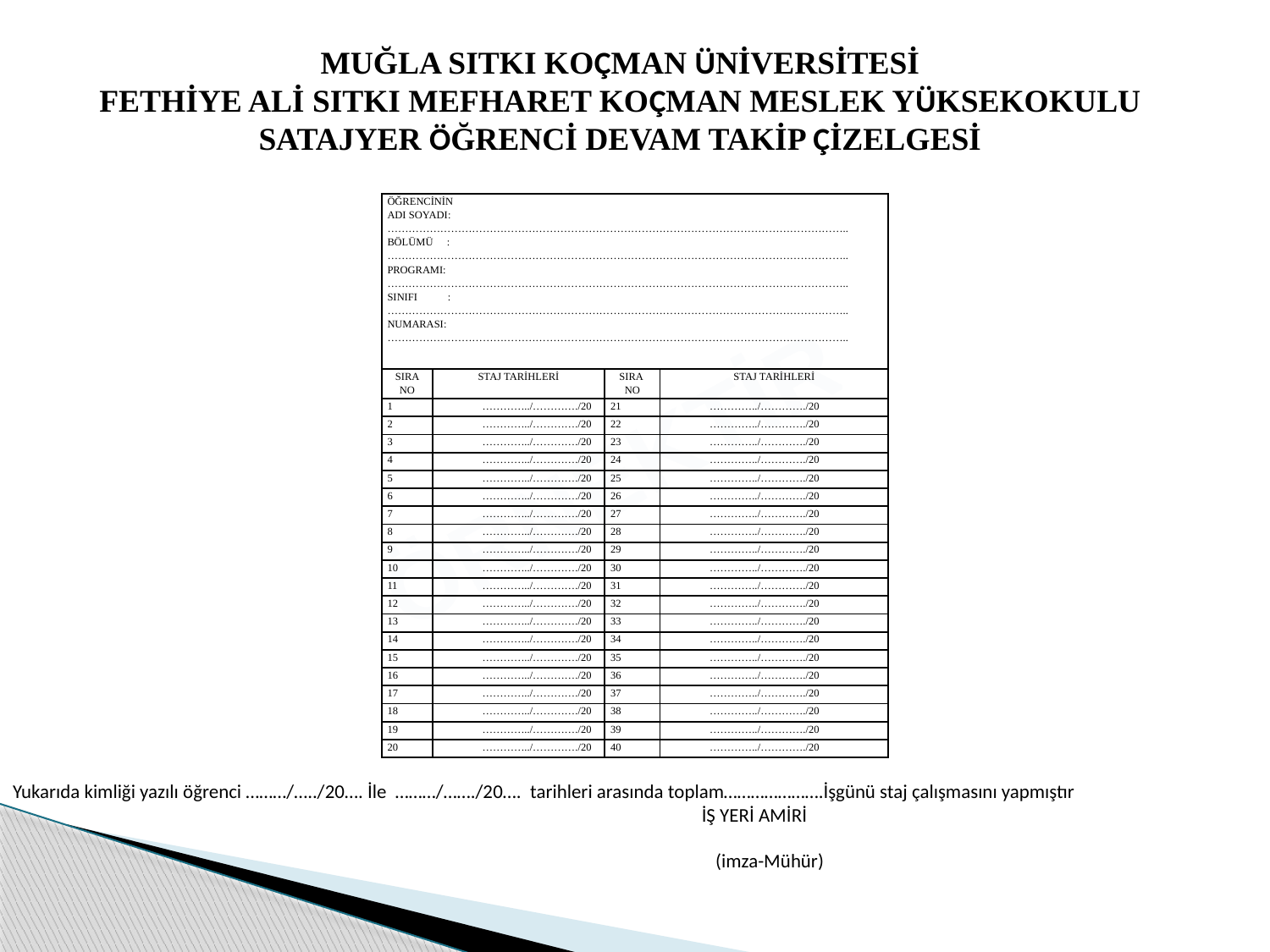

MUĞLA SITKI KOÇMAN ÜNİVERSİTESİ
FETHİYE ALİ SITKI MEFHARET KOÇMAN MESLEK YÜKSEKOKULU
SATAJYER ÖĞRENCİ DEVAM TAKİP ÇİZELGESİ

Yukarıda kimliği yazılı öğrenci ………/…../20…. İle  ………/……./20….  tarihleri arasında toplam………………….İşgünü staj çalışmasını yapmıştır
                                                                                                                                                           İŞ YERİ AMİRİ
											                                                                                                     (imza-Mühür)
| ÖĞRENCİNİN ADI SOYADI:………………………………………………………………………………………………………………….. BÖLÜMÜ : ………………………………………………………………………………………………………………….. PROGRAMI: ………………………………………………………………………………………………………………….. SINIFI : ………………………………………………………………………………………………………………….. NUMARASI: ………………………………………………………………………………………………………………….. |  |  |  |
| --- | --- | --- | --- |
| SIRA NO | STAJ TARİHLERİ | SIRA NO | STAJ TARİHLERİ |
| 1 | …………../…………./20 | 21 | …………../…………./20 |
| 2 | …………../…………./20 | 22 | …………../…………./20 |
| 3 | …………../…………./20 | 23 | …………../…………./20 |
| 4 | …………../…………./20 | 24 | …………../…………./20 |
| 5 | …………../…………./20 | 25 | …………../…………./20 |
| 6 | …………../…………./20 | 26 | …………../…………./20 |
| 7 | …………../…………./20 | 27 | …………../…………./20 |
| 8 | …………../…………./20 | 28 | …………../…………./20 |
| 9 | …………../…………./20 | 29 | …………../…………./20 |
| 10 | …………../…………./20 | 30 | …………../…………./20 |
| 11 | …………../…………./20 | 31 | …………../…………./20 |
| 12 | …………../…………./20 | 32 | …………../…………./20 |
| 13 | …………../…………./20 | 33 | …………../…………./20 |
| 14 | …………../…………./20 | 34 | …………../…………./20 |
| 15 | …………../…………./20 | 35 | …………../…………./20 |
| 16 | …………../…………./20 | 36 | …………../…………./20 |
| 17 | …………../…………./20 | 37 | …………../…………./20 |
| 18 | …………../…………./20 | 38 | …………../…………./20 |
| 19 | …………../…………./20 | 39 | …………../…………./20 |
| 20 | …………../…………./20 | 40 | …………../…………./20 |
ÖRNEKTİR